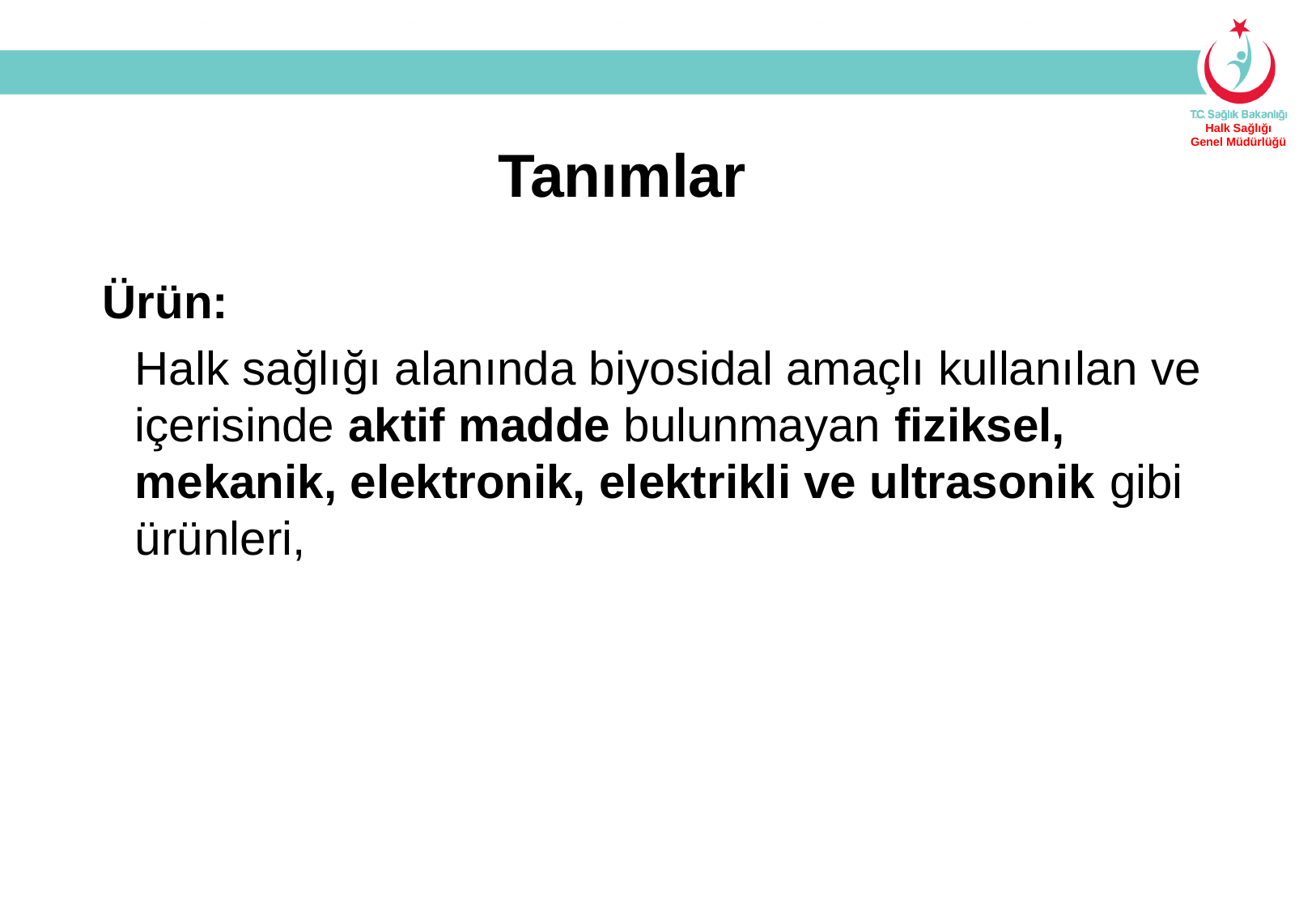

Tanımlar
 Ürün:
	Halk sağlığı alanında biyosidal amaçlı kullanılan ve içerisinde aktif madde bulunmayan fiziksel, mekanik, elektronik, elektrikli ve ultrasonik gibi ürünleri,